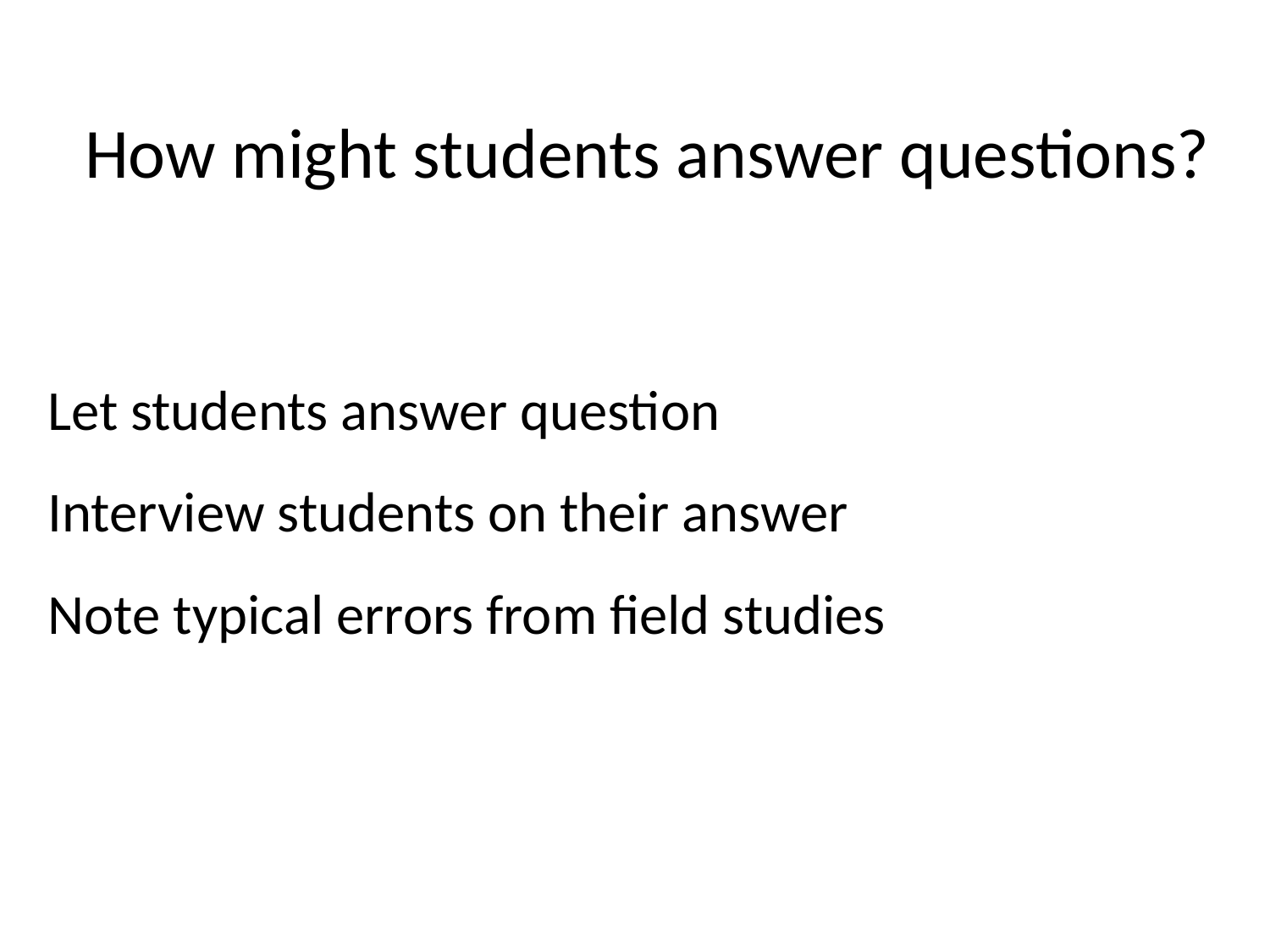

# How might students answer questions?
Let students answer question
Interview students on their answer
Note typical errors from field studies